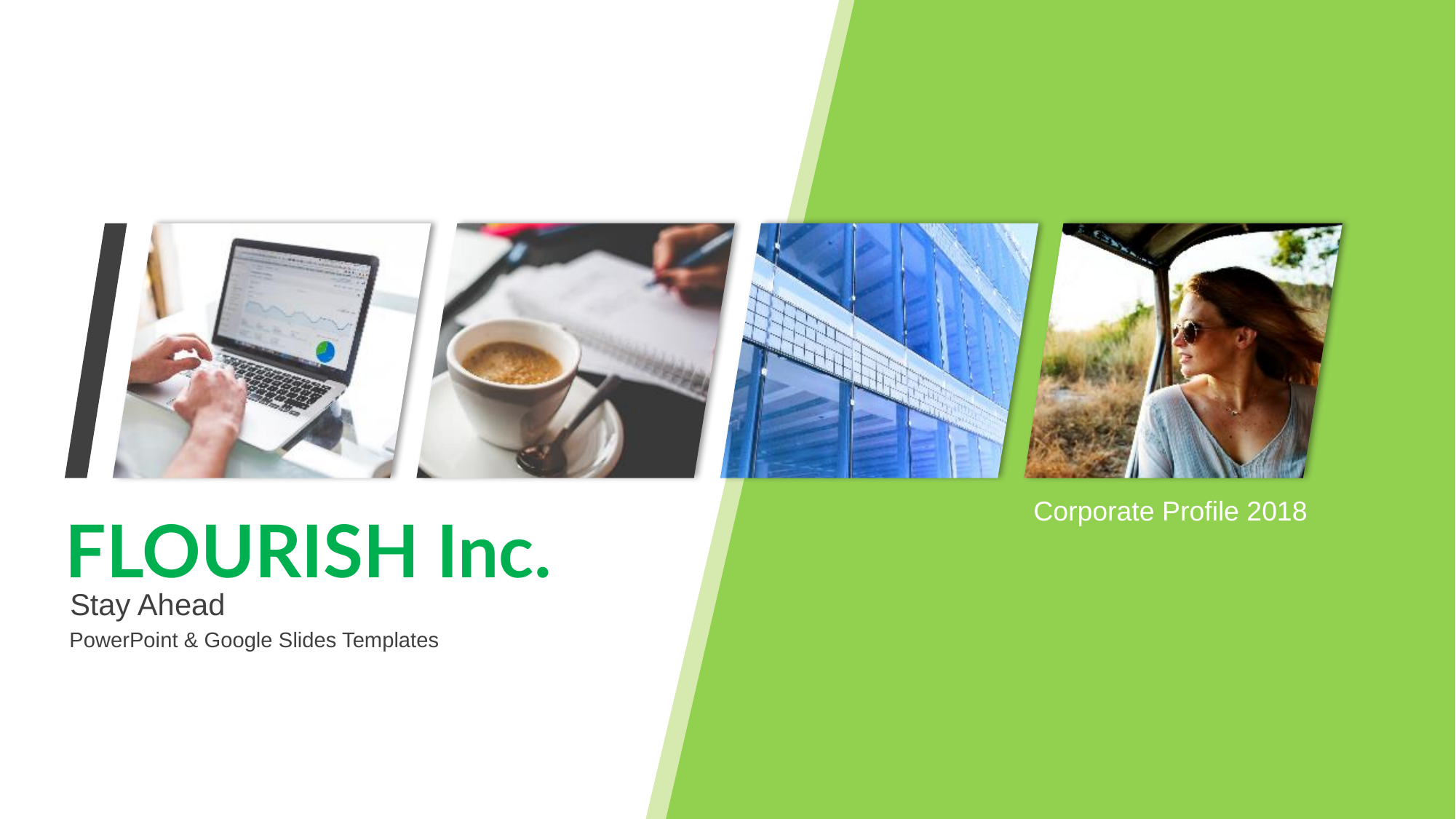

Corporate Profile 2018
FLOURISH Inc.
Stay Ahead
PowerPoint & Google Slides Templates